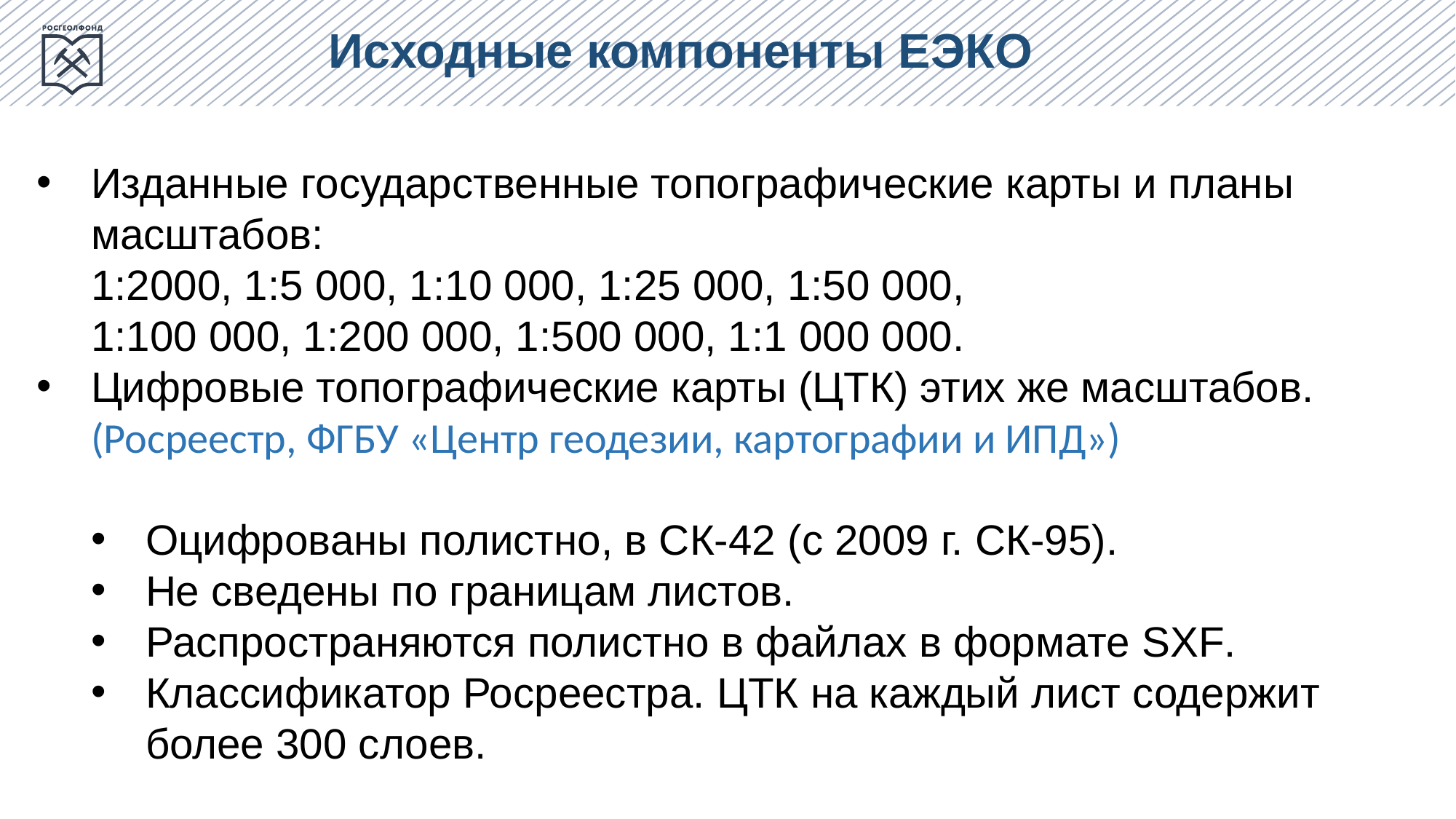

Исходные компоненты ЕЭКО

Изданные государственные топографические карты и планы масштабов:
1:2000, 1:5 000, 1:10 000, 1:25 000, 1:50 000,
1:100 000, 1:200 000, 1:500 000, 1:1 000 000.
Цифровые топографические карты (ЦТК) этих же масштабов.
(Росреестр, ФГБУ «Центр геодезии, картографии и ИПД»)

Оцифрованы полистно, в СК-42 (с 2009 г. СК-95).
Не сведены по границам листов.
Распространяются полистно в файлах в формате SXF.
Классификатор Росреестра. ЦТК на каждый лист содержит более 300 слоев.